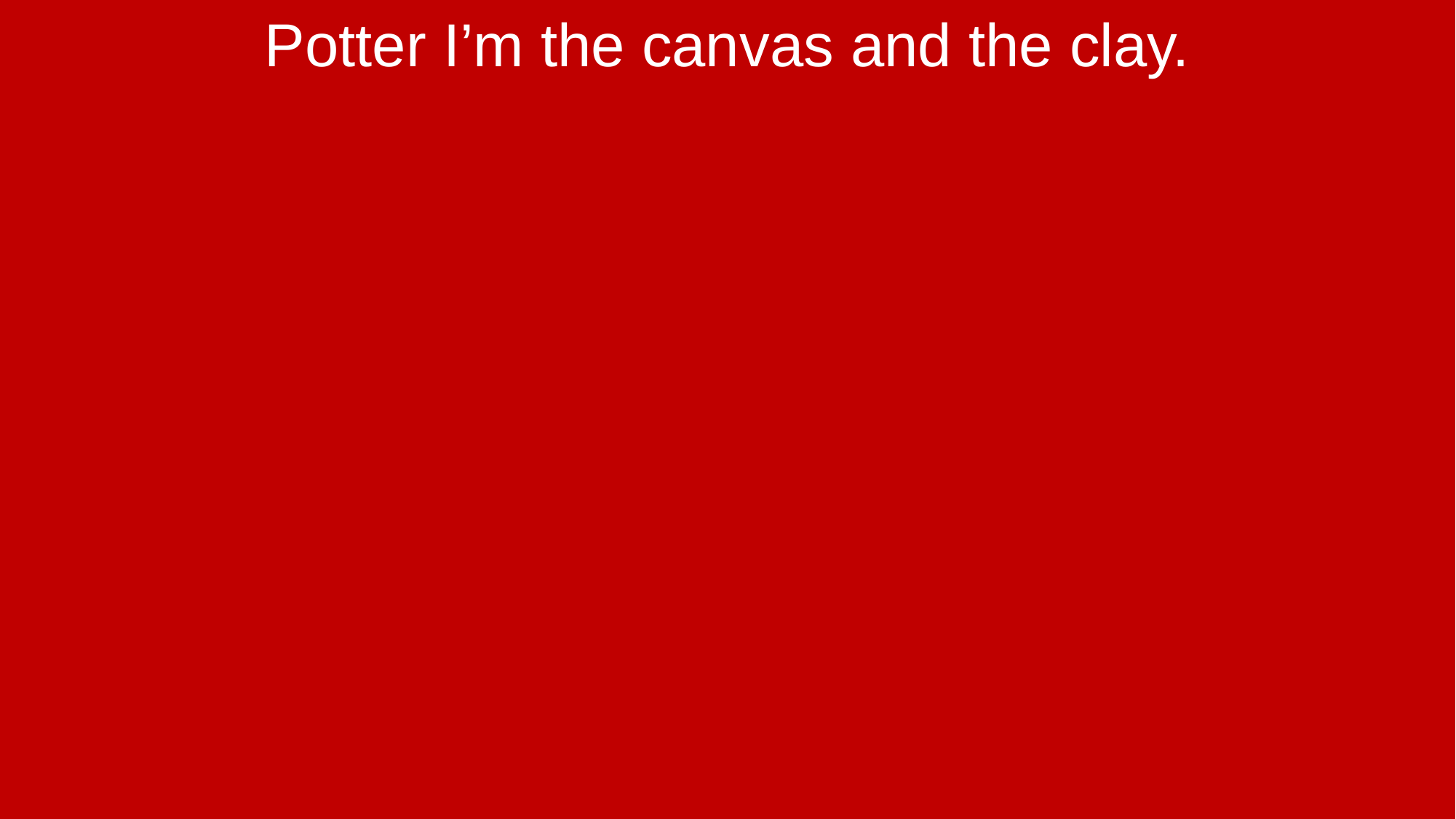

Potter I’m the canvas and the clay.